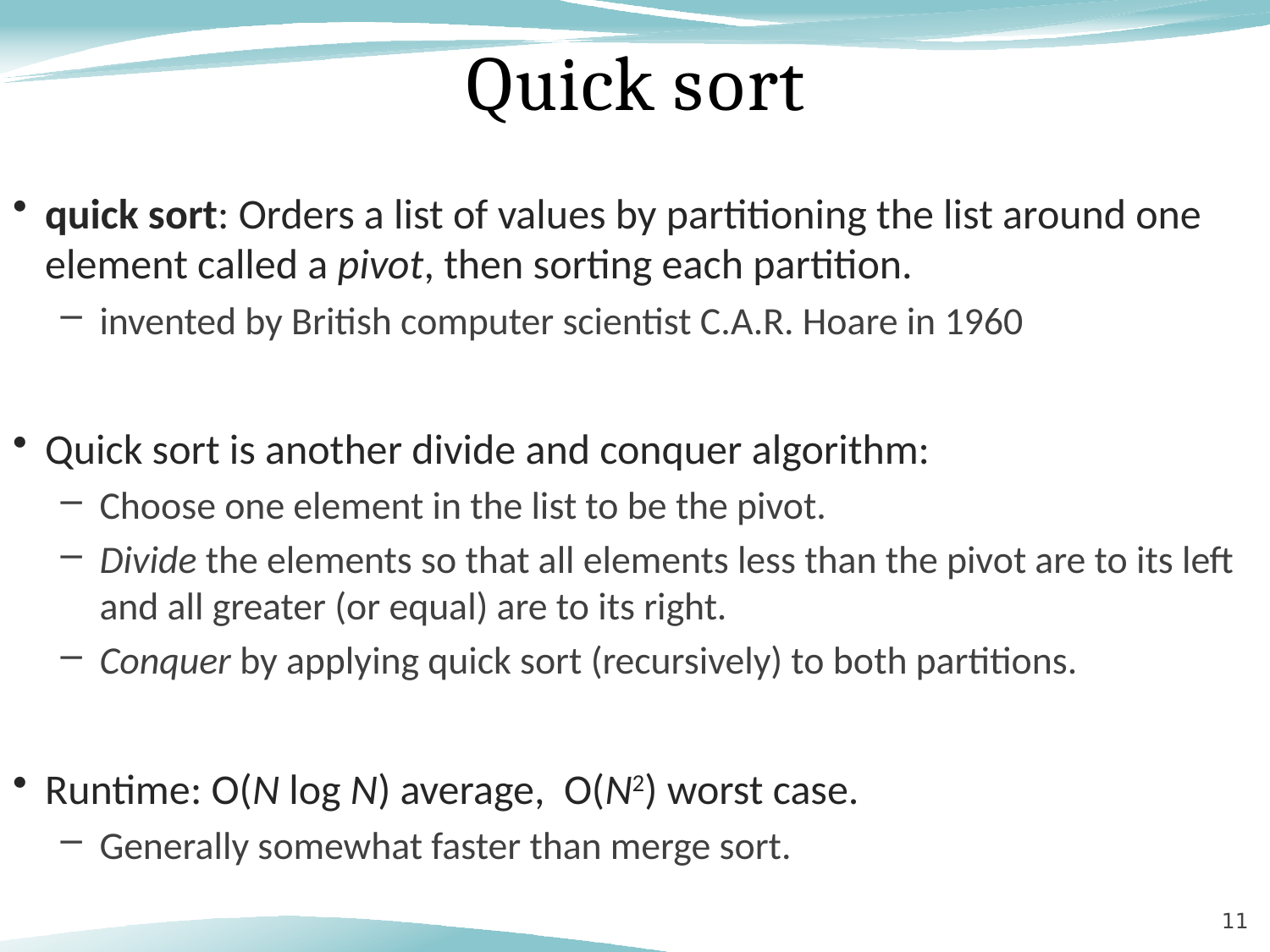

# Quick sort
quick sort: Orders a list of values by partitioning the list around one element called a pivot, then sorting each partition.
invented by British computer scientist C.A.R. Hoare in 1960

Quick sort is another divide and conquer algorithm:
Choose one element in the list to be the pivot.
Divide the elements so that all elements less than the pivot are to its left and all greater (or equal) are to its right.
Conquer by applying quick sort (recursively) to both partitions.

Runtime: O(N log N) average,  O(N2) worst case.
Generally somewhat faster than merge sort.